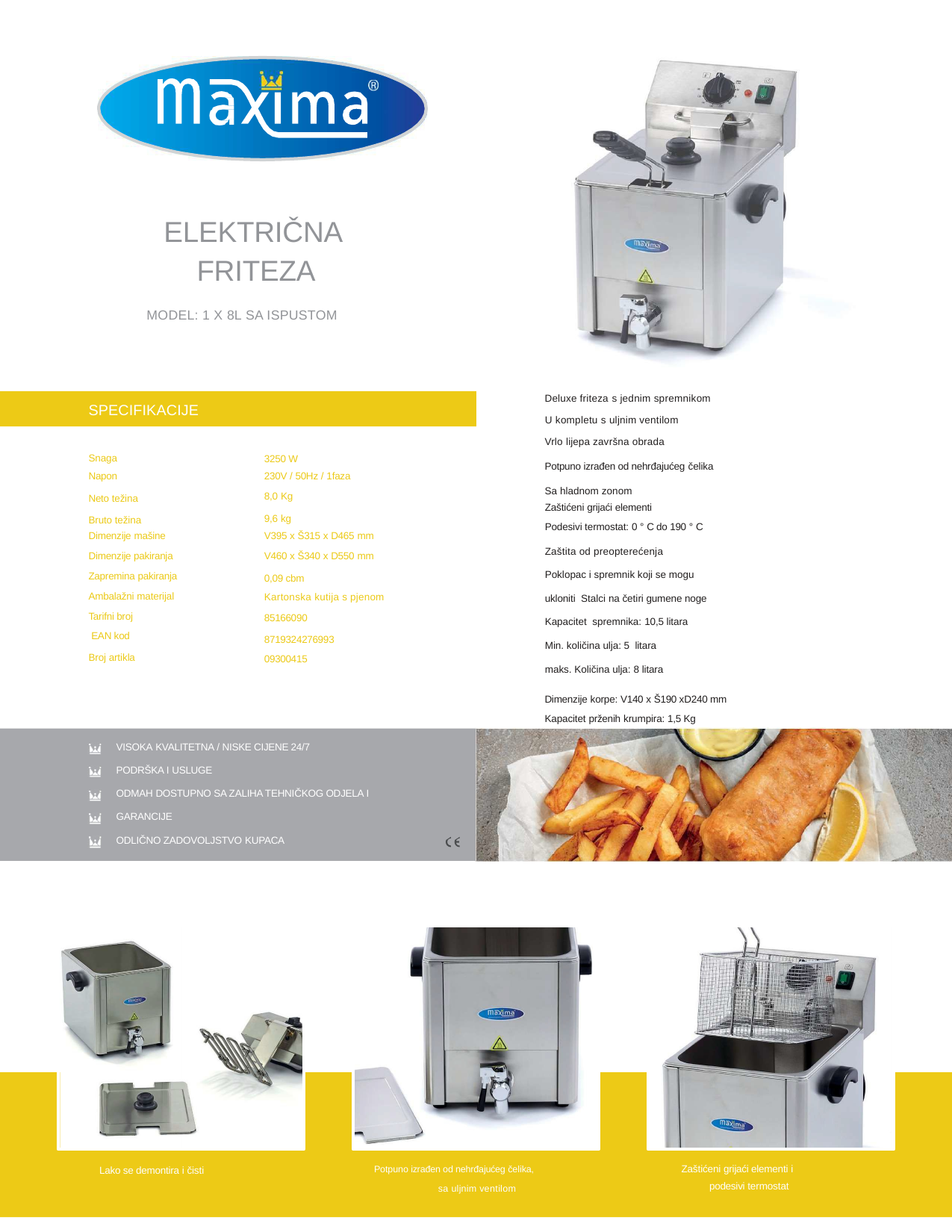

ELEKTRIČNA  FRITEZA
MODEL: 1 X 8L SA ISPUSTOM

Deluxe friteza s jednim spremnikom

SPECIFIKACIJE
U kompletu s uljnim ventilom
Vrlo lijepa završna obrada

Potpuno izrađen od nehrđajućeg čelika

Sa hladnom zonom
Snaga  Napon
Neto težina  Bruto težina
Dimenzije mašine
Dimenzije pakiranja  Zapremina pakiranja  Ambalažni materijal  Tarifni broj
 EAN kod
Broj artikla
3250 W
230V / 50Hz / 1faza
8,0 Kg
9,6 kg
V395 x Š315 x D465 mm
V460 x Š340 x D550 mm
0,09 cbm
Kartonska kutija s pjenom
85166090
8719324276993
09300415
Zaštićeni grijaći elementi
Podesivi termostat: 0 ° C do 190 ° C

Zaštita od preopterećenja
Poklopac i spremnik koji se mogu ukloniti  Stalci na četiri gumene noge Kapacitet  spremnika: 10,5 litara
Min. količina ulja: 5  litara
maks. Količina ulja: 8 litara
Dimenzije korpe: V140 x Š190 xD240 mm
Kapacitet prženih krumpira: 1,5 Kg

VISOKA KVALITETNA / NISKE CIJENE 24/7
PODRŠKA I USLUGE
ODMAH DOSTUPNO SA ZALIHA TEHNIČKOG ODJELA I  GARANCIJE

ODLIČNO ZADOVOLJSTVO KUPACA

Zaštićeni grijaći elementi i
podesivi termostat
Potpuno izrađen od nehrđajućeg čelika,
sa uljnim ventilom
Lako se demontira i čisti